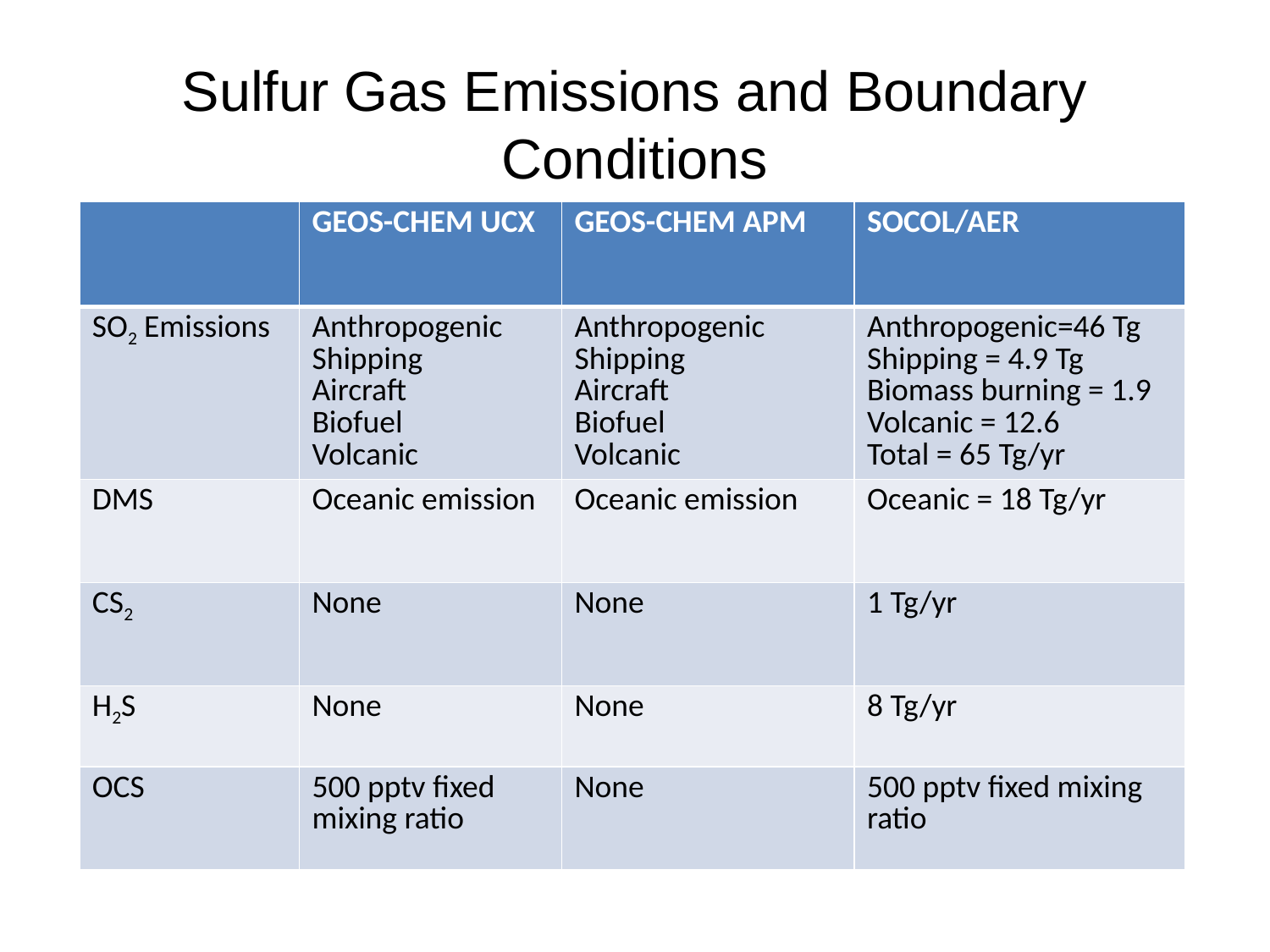

# Sulfur Gas Emissions and Boundary Conditions
|  | GEOS-CHEM UCX | GEOS-CHEM APM | SOCOL/AER |
| --- | --- | --- | --- |
| SO2 Emissions | Anthropogenic Shipping Aircraft Biofuel Volcanic | Anthropogenic Shipping Aircraft Biofuel Volcanic | Anthropogenic=46 Tg Shipping = 4.9 Tg Biomass burning = 1.9 Volcanic = 12.6 Total = 65 Tg/yr |
| DMS | Oceanic emission | Oceanic emission | Oceanic = 18 Tg/yr |
| CS2 | None | None | 1 Tg/yr |
| H2S | None | None | 8 Tg/yr |
| OCS | 500 pptv fixed mixing ratio | None | 500 pptv fixed mixing ratio |